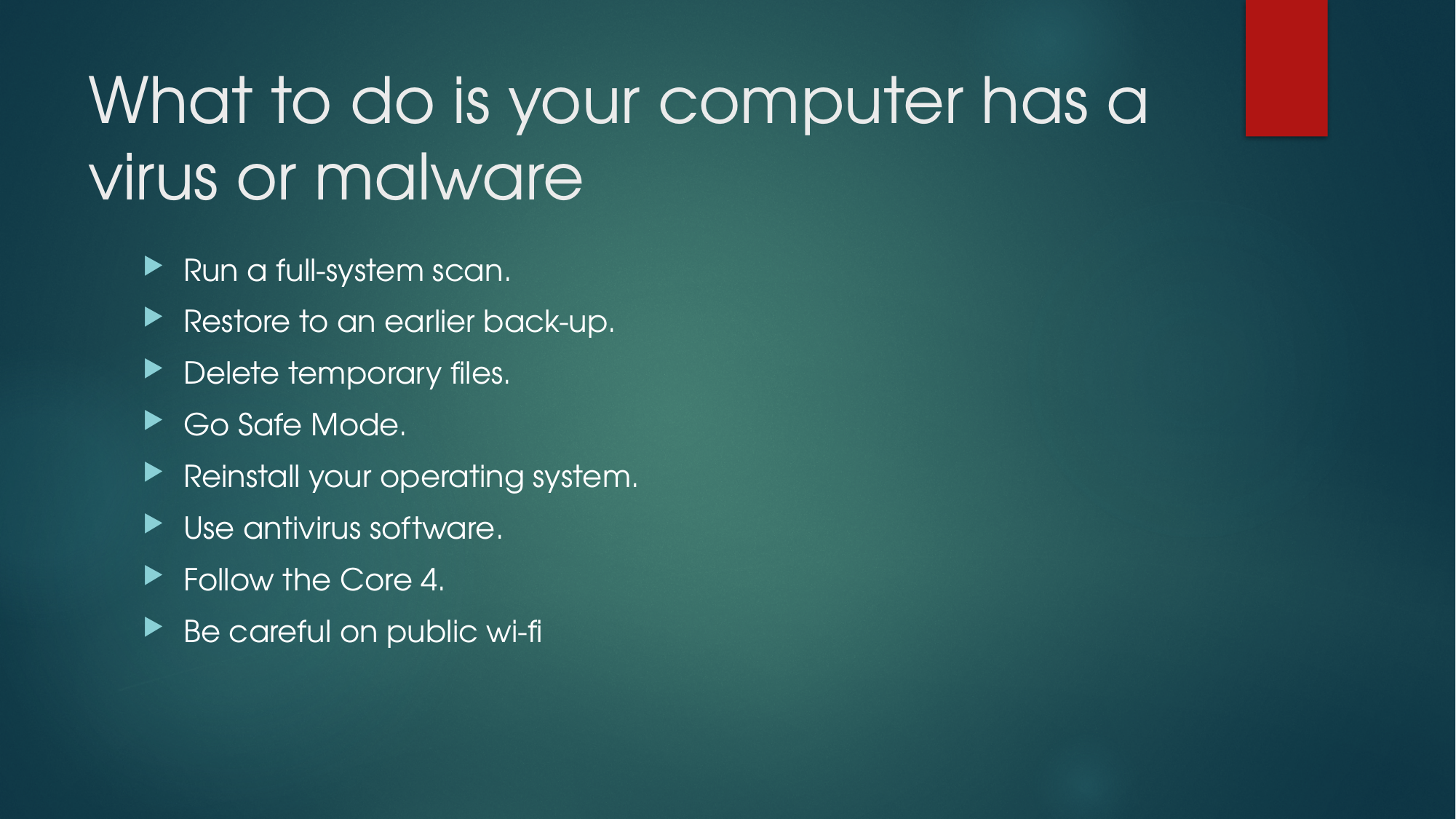

# What to do is your computer has a virus or malware
Run a full-system scan.
Restore to an earlier back-up.
Delete temporary files.
Go Safe Mode.
Reinstall your operating system.
Use antivirus software.
Follow the Core 4.
Be careful on public wi-fi